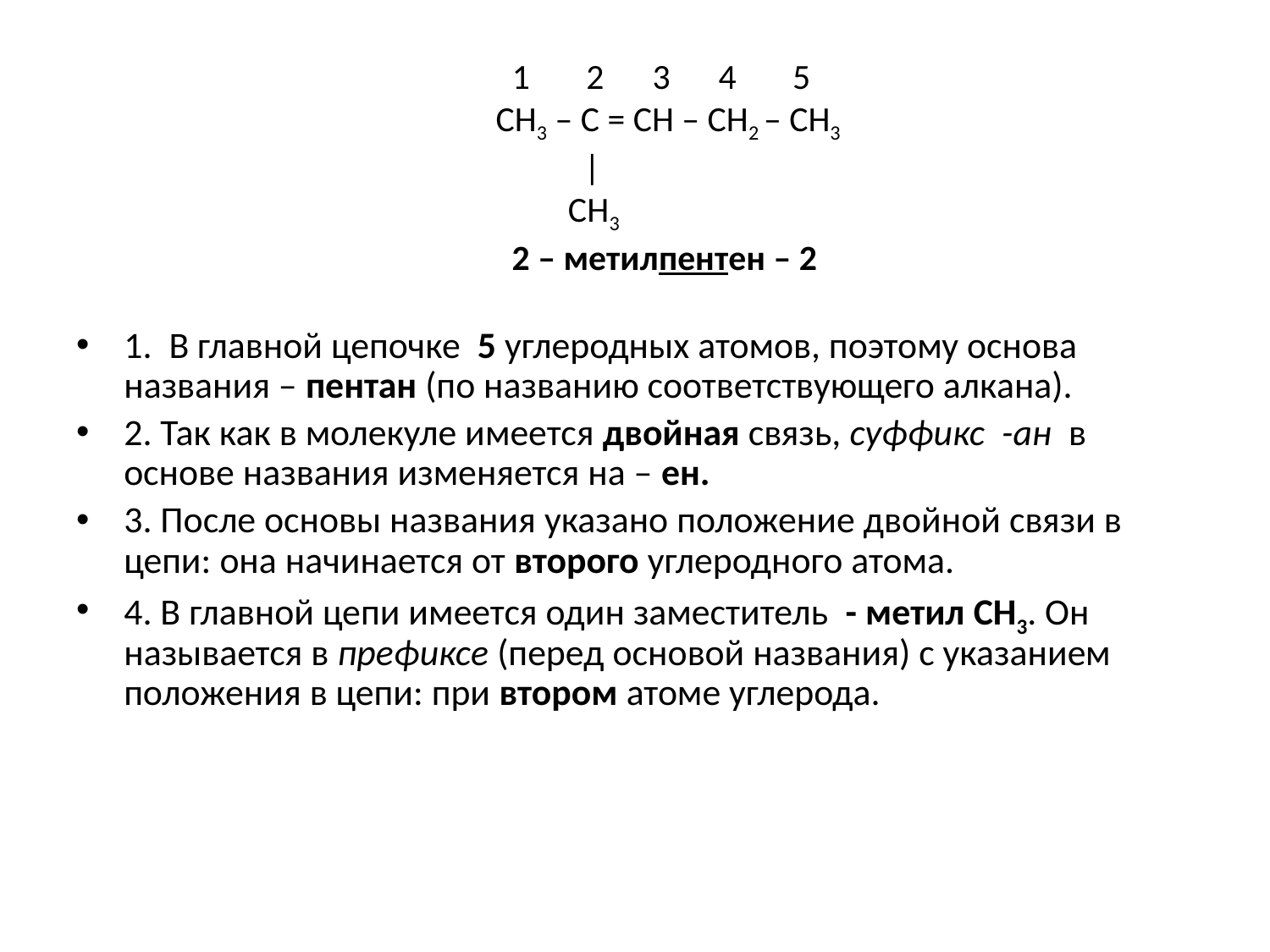

# 1       2      3      4       5 СН3 – С = СН – СН2 – СН3 | СН3 2 – метилпентен – 2
1.  В главной цепочке  5 углеродных атомов, поэтому основа названия – пентан (по названию соответствующего алкана).
2. Так как в молекуле имеется двойная связь, суффикс  -ан  в основе названия изменяется на – ен.
3. После основы названия указано положение двойной связи в цепи: она начинается от второго углеродного атома.
4. В главной цепи имеется один заместитель  - метил СН3. Он называется в префиксе (перед основой названия) с указанием положения в цепи: при втором атоме углерода.